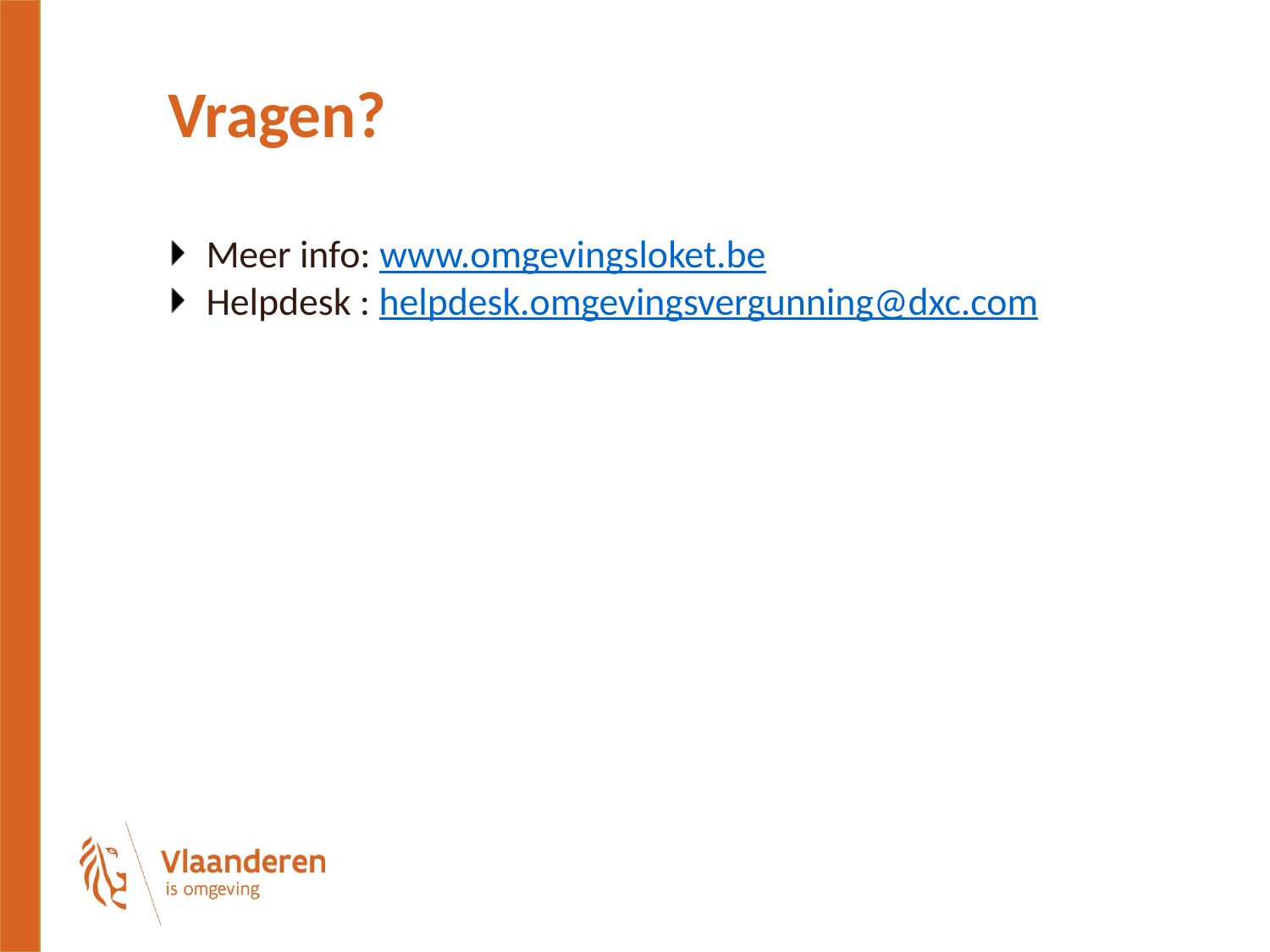

# Vragen?
Meer info: www.omgevingsloket.be
Helpdesk : helpdesk.omgevingsvergunning@dxc.com